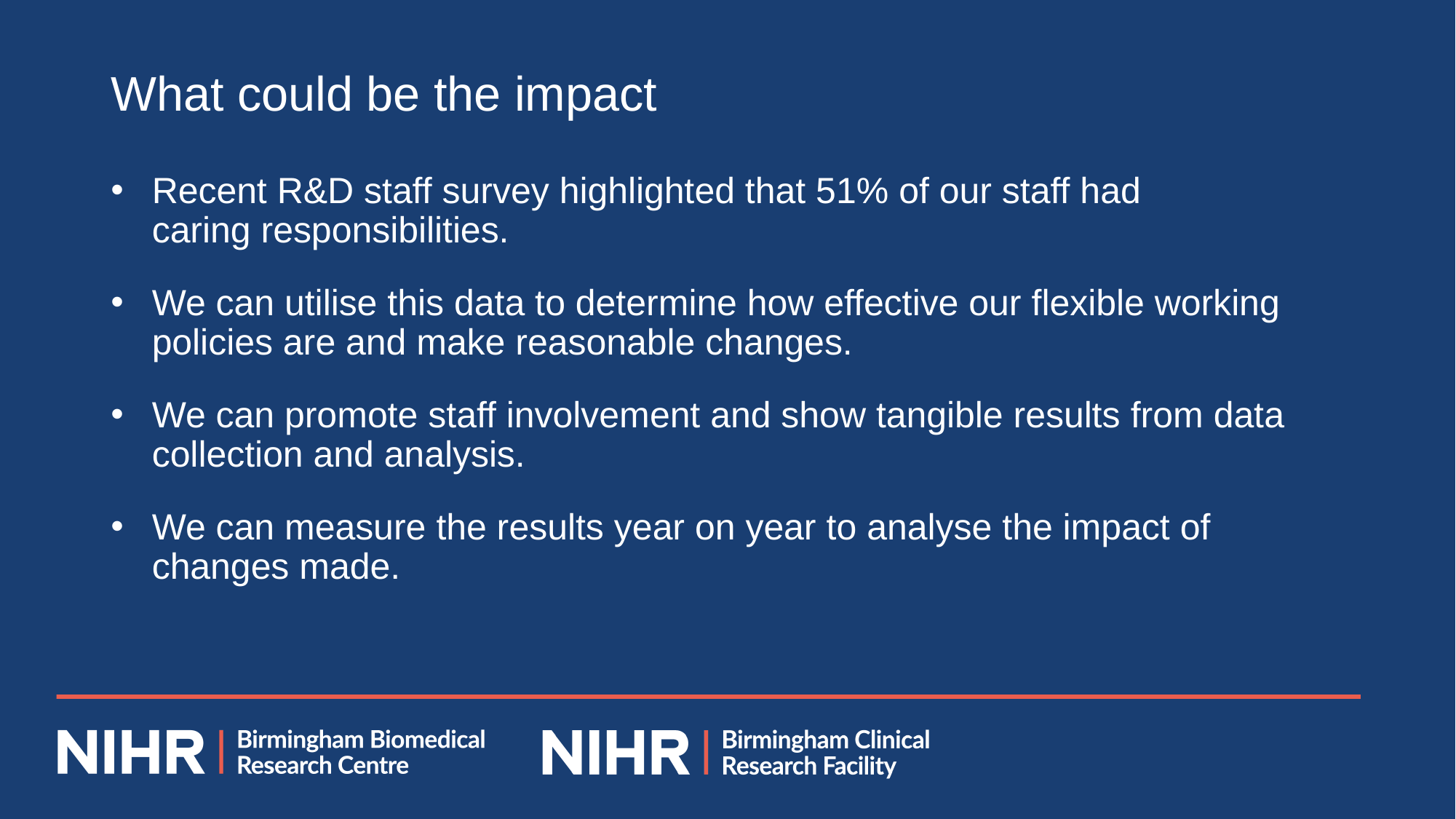

# What could be the impact
Recent R&D staff survey highlighted that 51% of our staff had caring responsibilities.
We can utilise this data to determine how effective our flexible working policies are and make reasonable changes.
We can promote staff involvement and show tangible results from data collection and analysis.
We can measure the results year on year to analyse the impact of changes made.